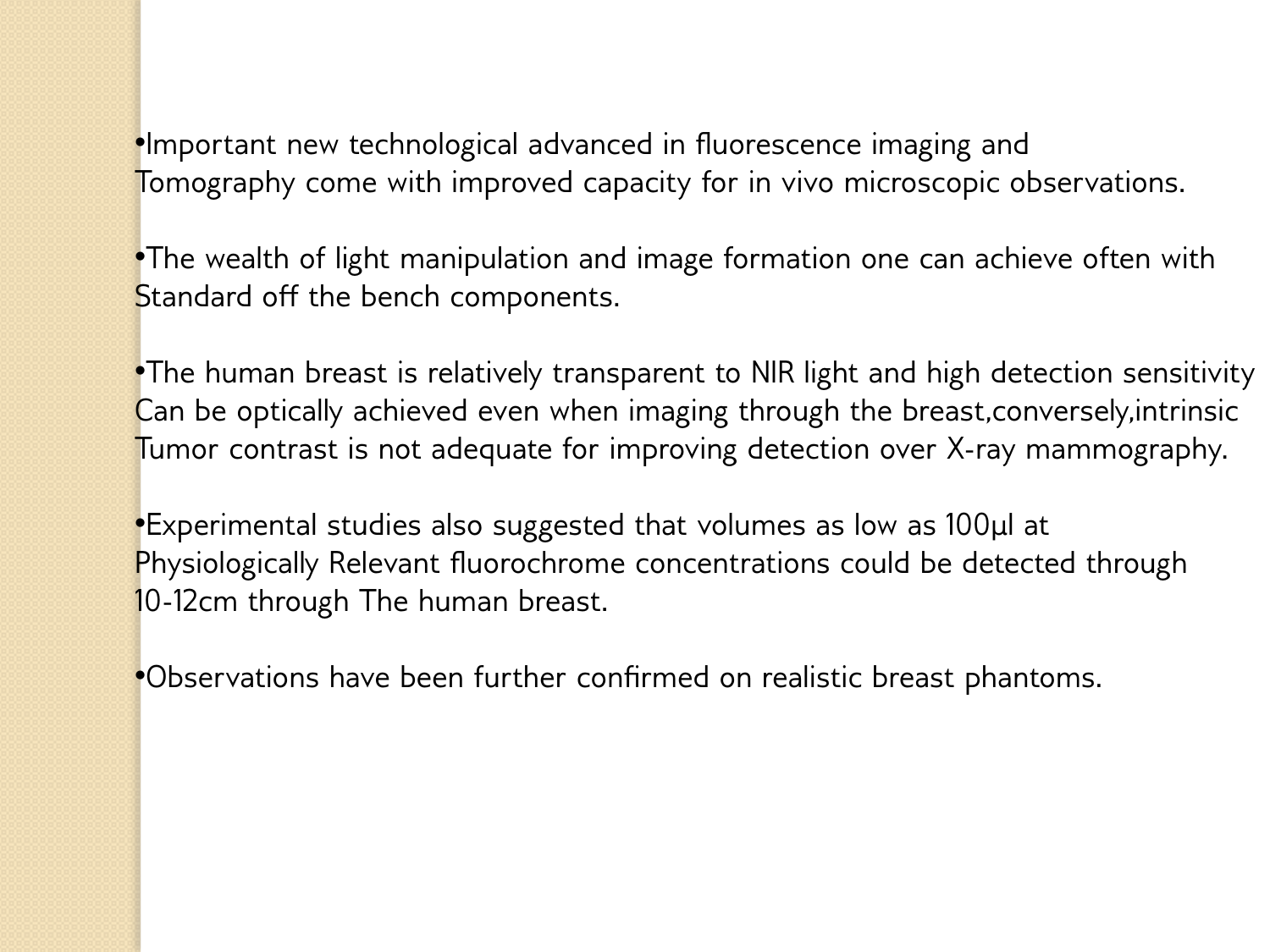

Important new technological advanced in fluorescence imaging and
Tomography come with improved capacity for in vivo microscopic observations.
The wealth of light manipulation and image formation one can achieve often with
Standard off the bench components.
The human breast is relatively transparent to NIR light and high detection sensitivity
Can be optically achieved even when imaging through the breast,conversely,intrinsic
Tumor contrast is not adequate for improving detection over X-ray mammography.
Experimental studies also suggested that volumes as low as 100µl at
Physiologically Relevant fluorochrome concentrations could be detected through
10-12cm through The human breast.
Observations have been further confirmed on realistic breast phantoms.